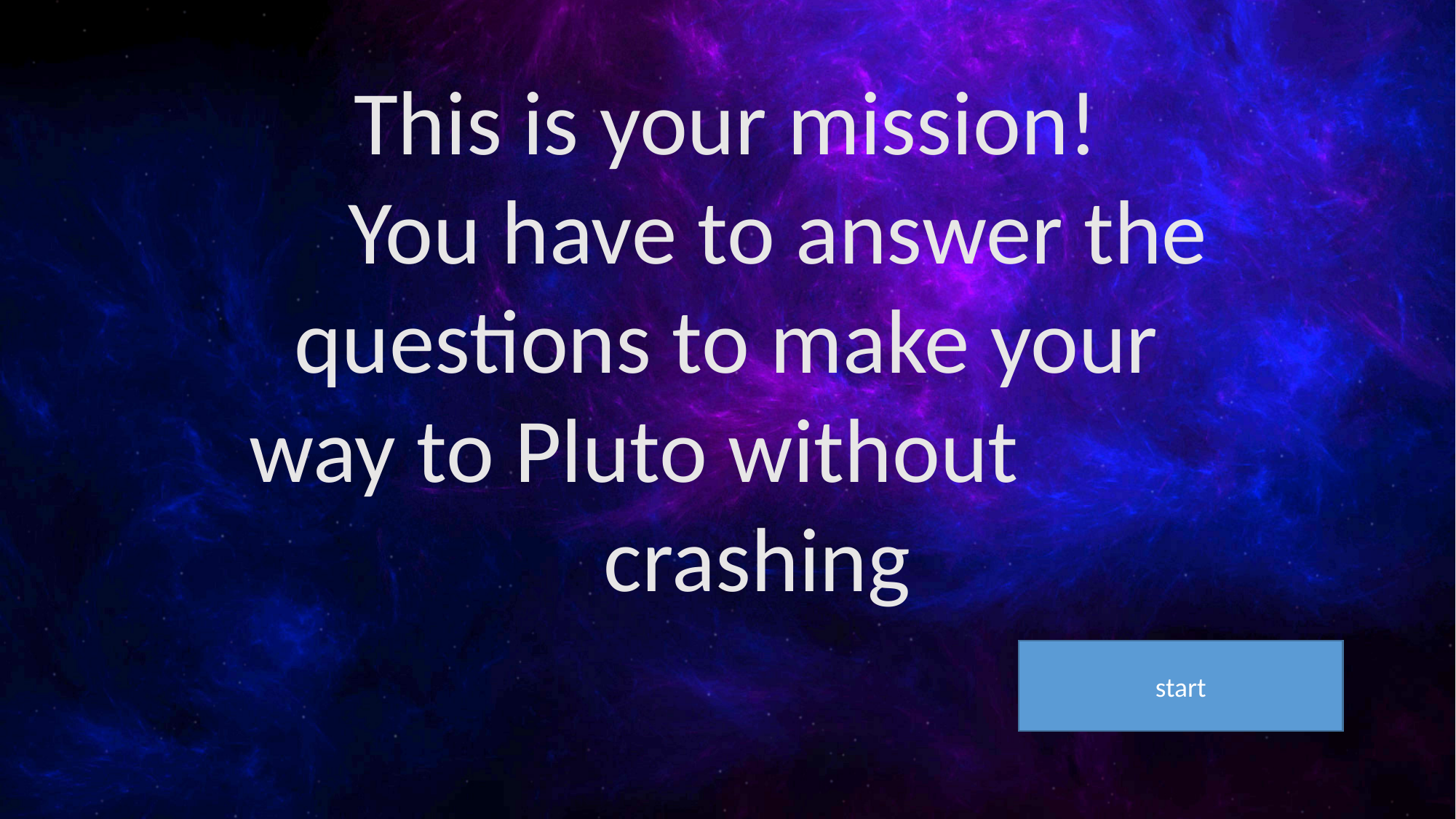

This is your mission!
     You have to answer the questions to make your way to Pluto without             crashing
start